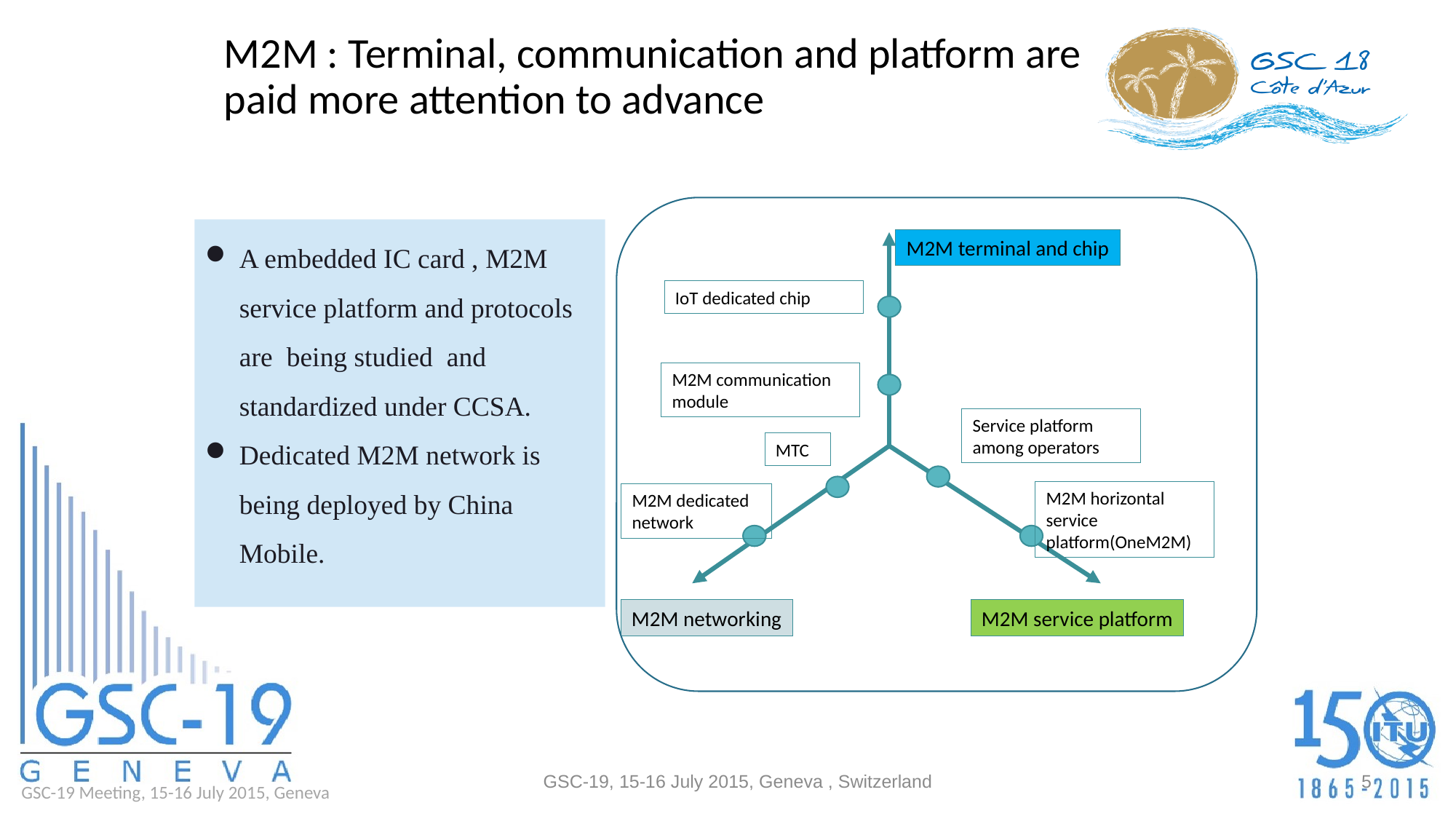

# M2M : Terminal, communication and platform are paid more attention to advance

A embedded IC card , M2M service platform and protocols are  being studied  and standardized under CCSA.
Dedicated M2M network is being deployed by China Mobile.

M2M terminal and chip
IoT dedicated chip

M2M communication module

Service platform among operators
MTC

M2M horizontal service platform(OneM2M)
M2M dedicated network

M2M networking
M2M service platform
GSC-19, 15-16 July 2015, Geneva , Switzerland
5